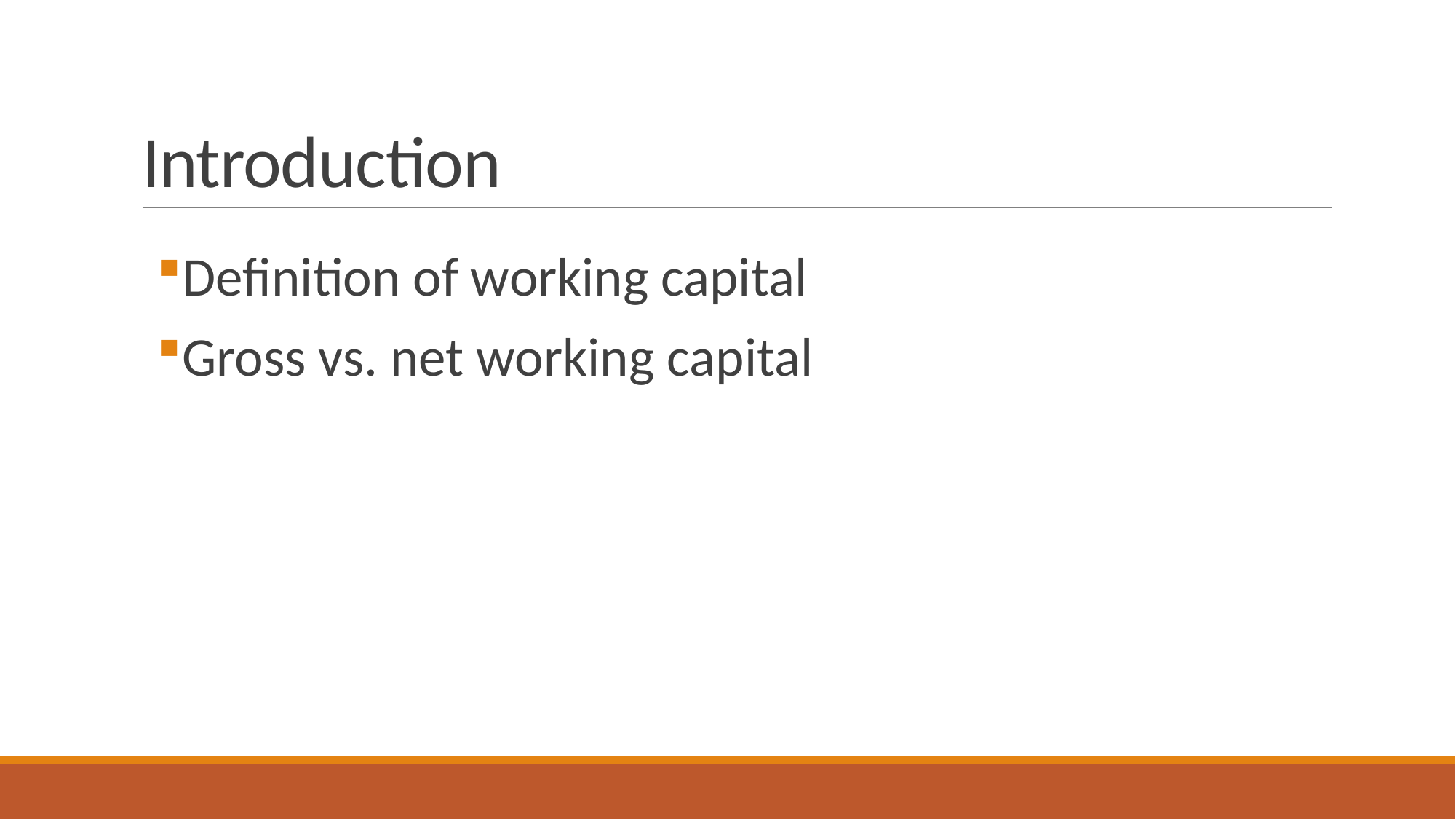

# Introduction
Definition of working capital
Gross vs. net working capital